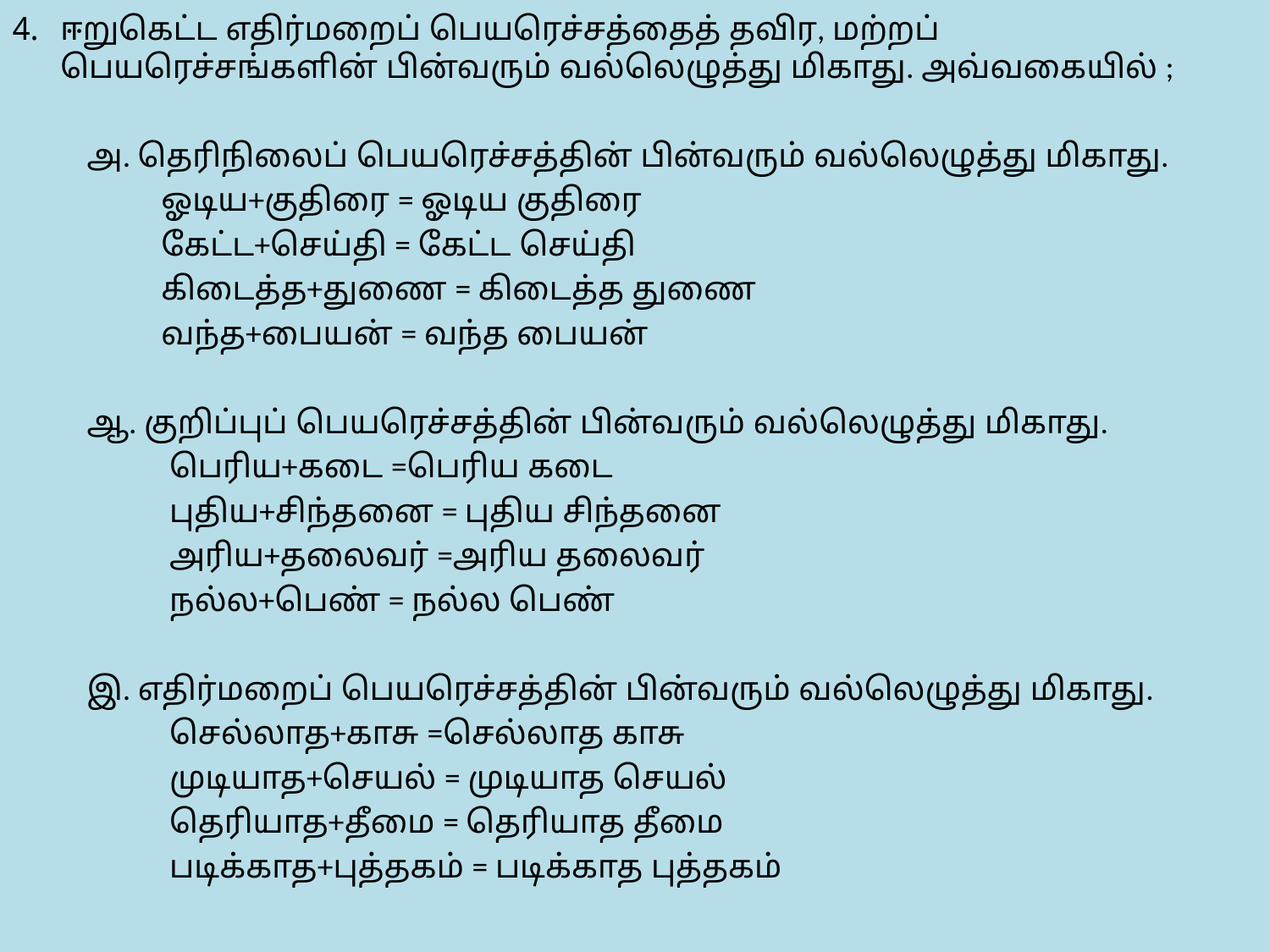

ஈறுகெட்ட எதிர்மறைப் பெயரெச்சத்தைத் தவிர, மற்றப் பெயரெச்சங்களின் பின்வரும் வல்லெழுத்து மிகாது. அவ்வகையில் ;

         அ. தெரிநிலைப் பெயரெச்சத்தின் பின்வரும் வல்லெழுத்து மிகாது.
                  ஓடிய+குதிரை = ஓடிய குதிரை
                  கேட்ட+செய்தி = கேட்ட செய்தி
                  கிடைத்த+துணை = கிடைத்த துணை
                  வந்த+பையன் = வந்த பையன்

         ஆ. குறிப்புப் பெயரெச்சத்தின் பின்வரும் வல்லெழுத்து மிகாது.
                   பெரிய+கடை =பெரிய கடை
                   புதிய+சிந்தனை = புதிய சிந்தனை
                   அரிய+தலைவர் =அரிய தலைவர்
                   நல்ல+பெண் = நல்ல பெண்

         இ. எதிர்மறைப் பெயரெச்சத்தின் பின்வரும் வல்லெழுத்து மிகாது.
                   செல்லாத+காசு =செல்லாத காசு
                   முடியாத+செயல் = முடியாத செயல்
                   தெரியாத+தீமை = தெரியாத தீமை
                   படிக்காத+புத்தகம் = படிக்காத புத்தகம்